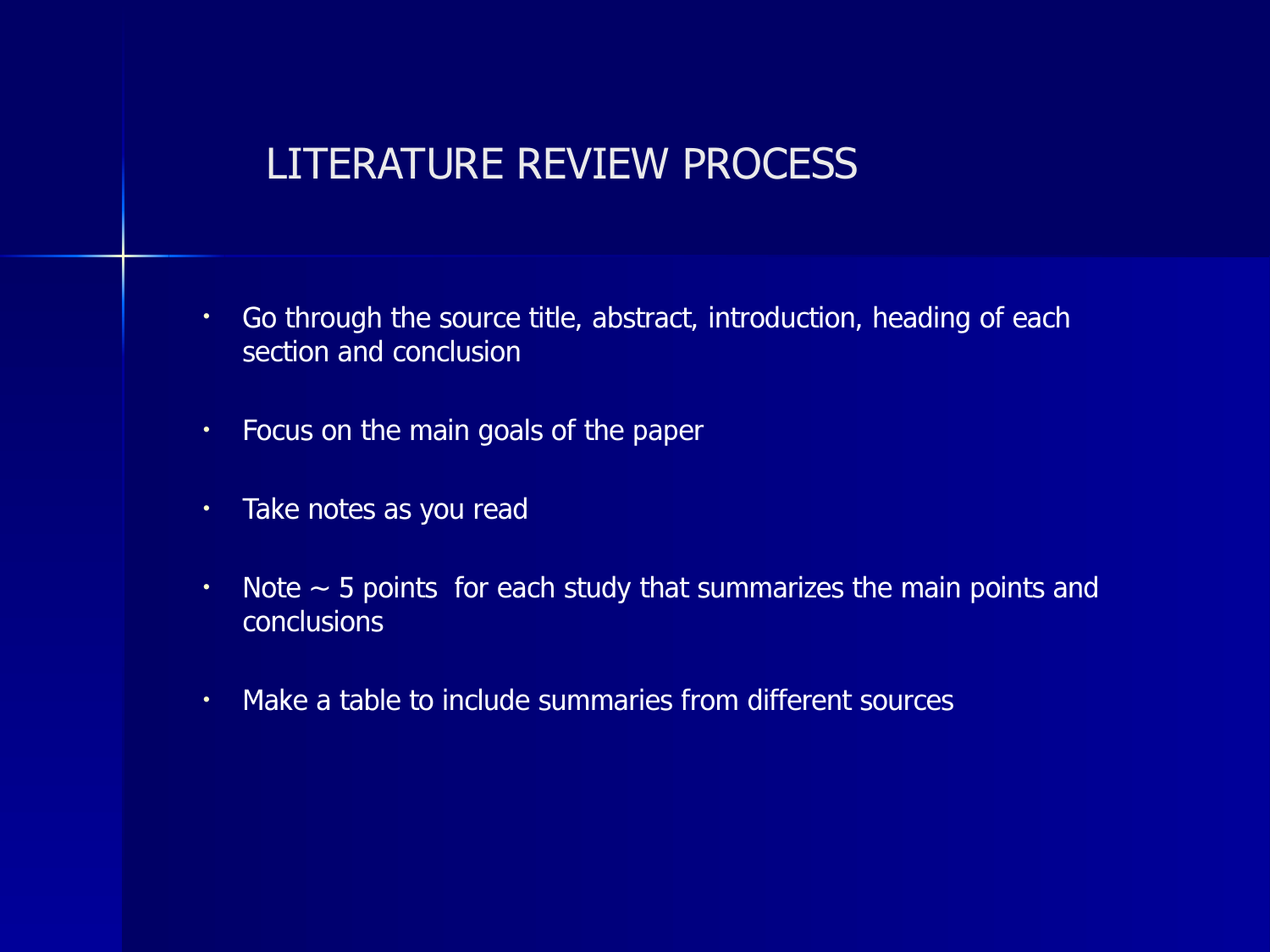

# LITERATURE REVIEW PROCESS

Go through the source title, abstract, introduction, heading of each section and conclusion

Focus on the main goals of the paper

Take notes as you read

Note ~ 5 points  for each study that summarizes the main points and conclusions

Make a table to include summaries from different sources